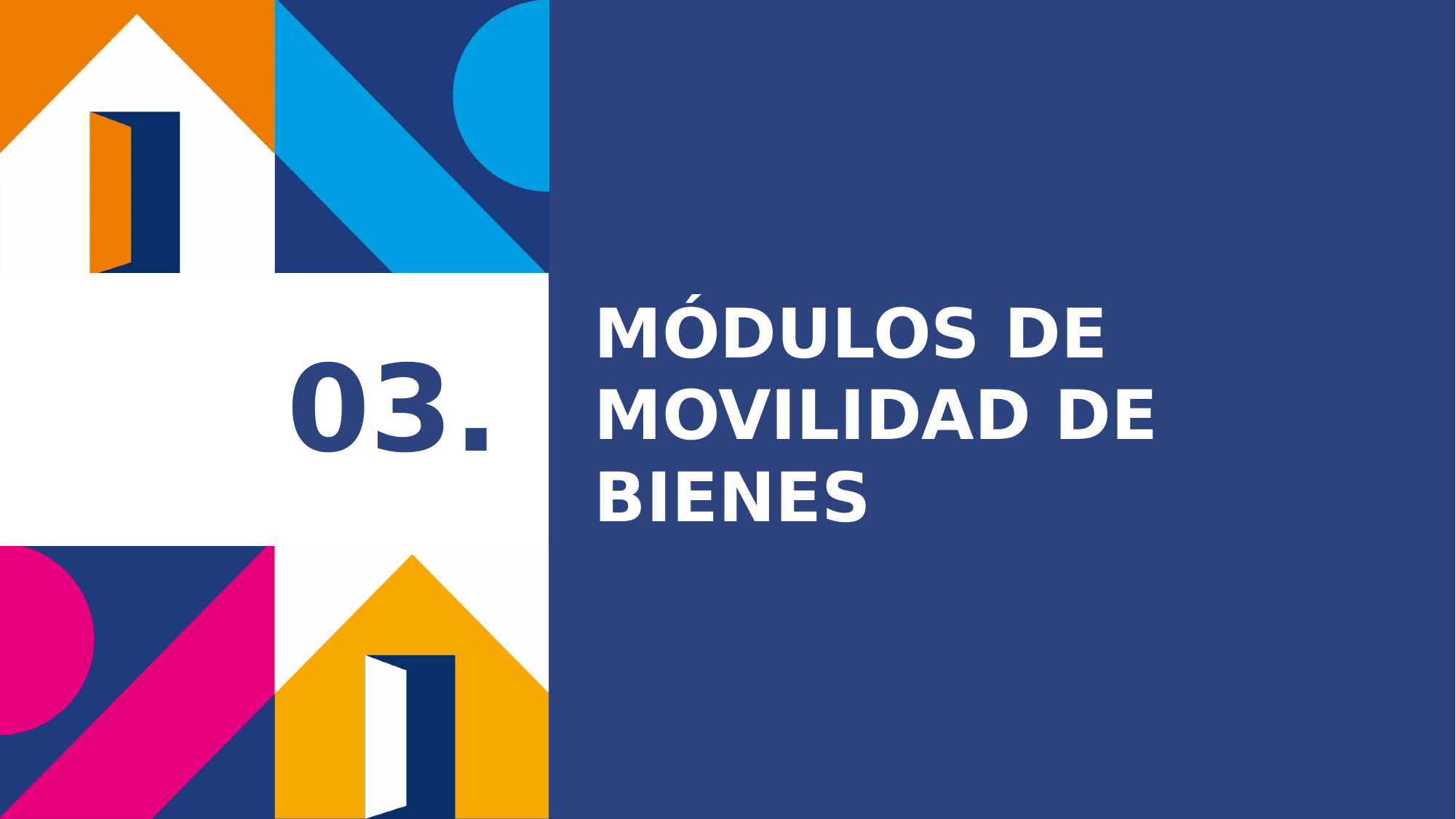

MÓDULOS DE MOVILIDAD DE BIENES
# 03.